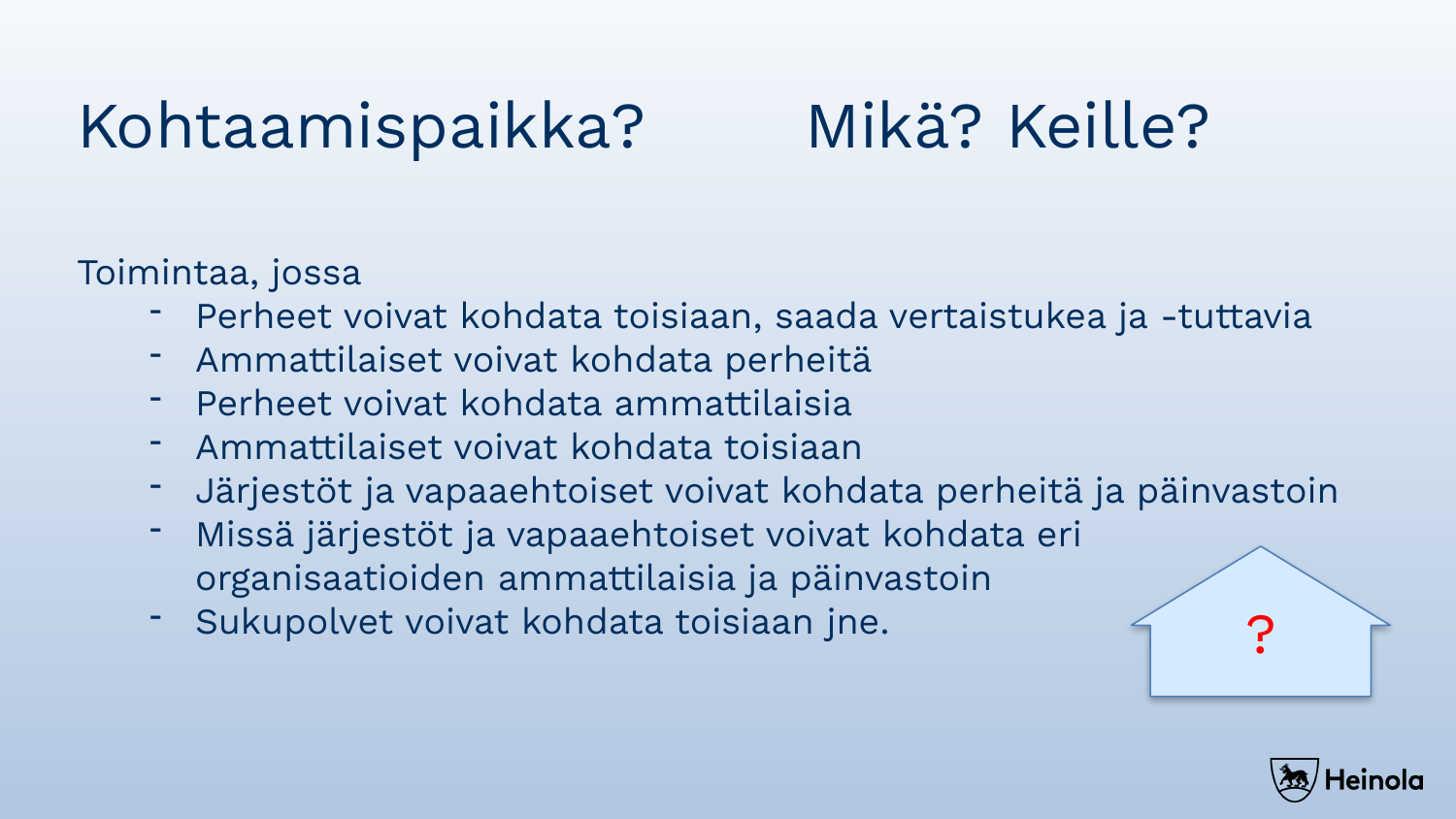

Kohtaamispaikka? 	Mikä? Keille?

Toimintaa, jossa
Perheet voivat kohdata toisiaan, saada vertaistukea ja -tuttavia
Ammattilaiset voivat kohdata perheitä
Perheet voivat kohdata ammattilaisia
Ammattilaiset voivat kohdata toisiaan
Järjestöt ja vapaaehtoiset voivat kohdata perheitä ja päinvastoin
Missä järjestöt ja vapaaehtoiset voivat kohdata eri organisaatioiden ammattilaisia ja päinvastoin
Sukupolvet voivat kohdata toisiaan jne.

?